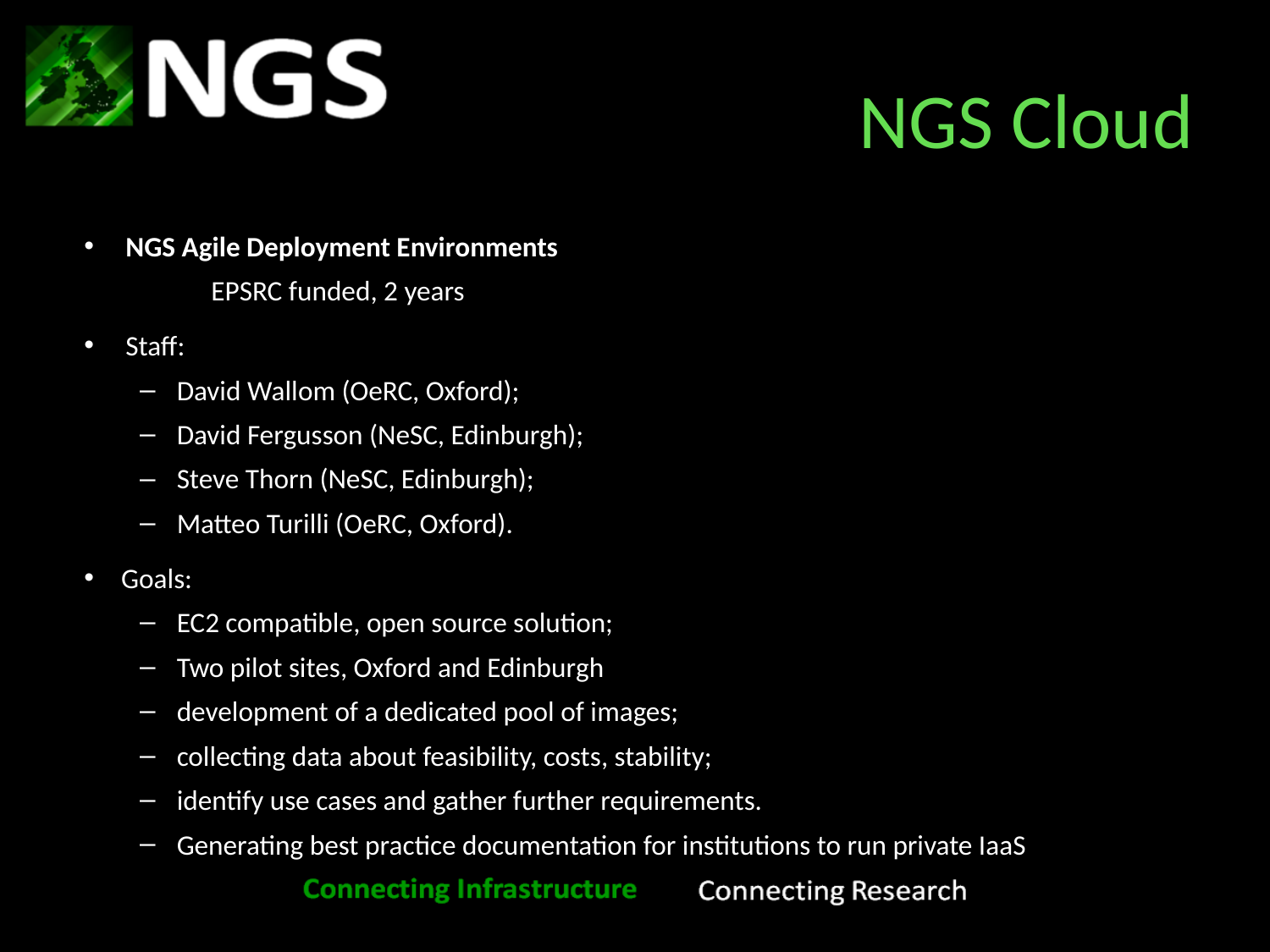

# NGS Cloud
NGS Agile Deployment Environments
	EPSRC funded, 2 years
Staff:
David Wallom (OeRC, Oxford);
David Fergusson (NeSC, Edinburgh);
Steve Thorn (NeSC, Edinburgh);
Matteo Turilli (OeRC, Oxford).
Goals:
EC2 compatible, open source solution;
Two pilot sites, Oxford and Edinburgh
development of a dedicated pool of images;
collecting data about feasibility, costs, stability;
identify use cases and gather further requirements.
Generating best practice documentation for institutions to run private IaaS